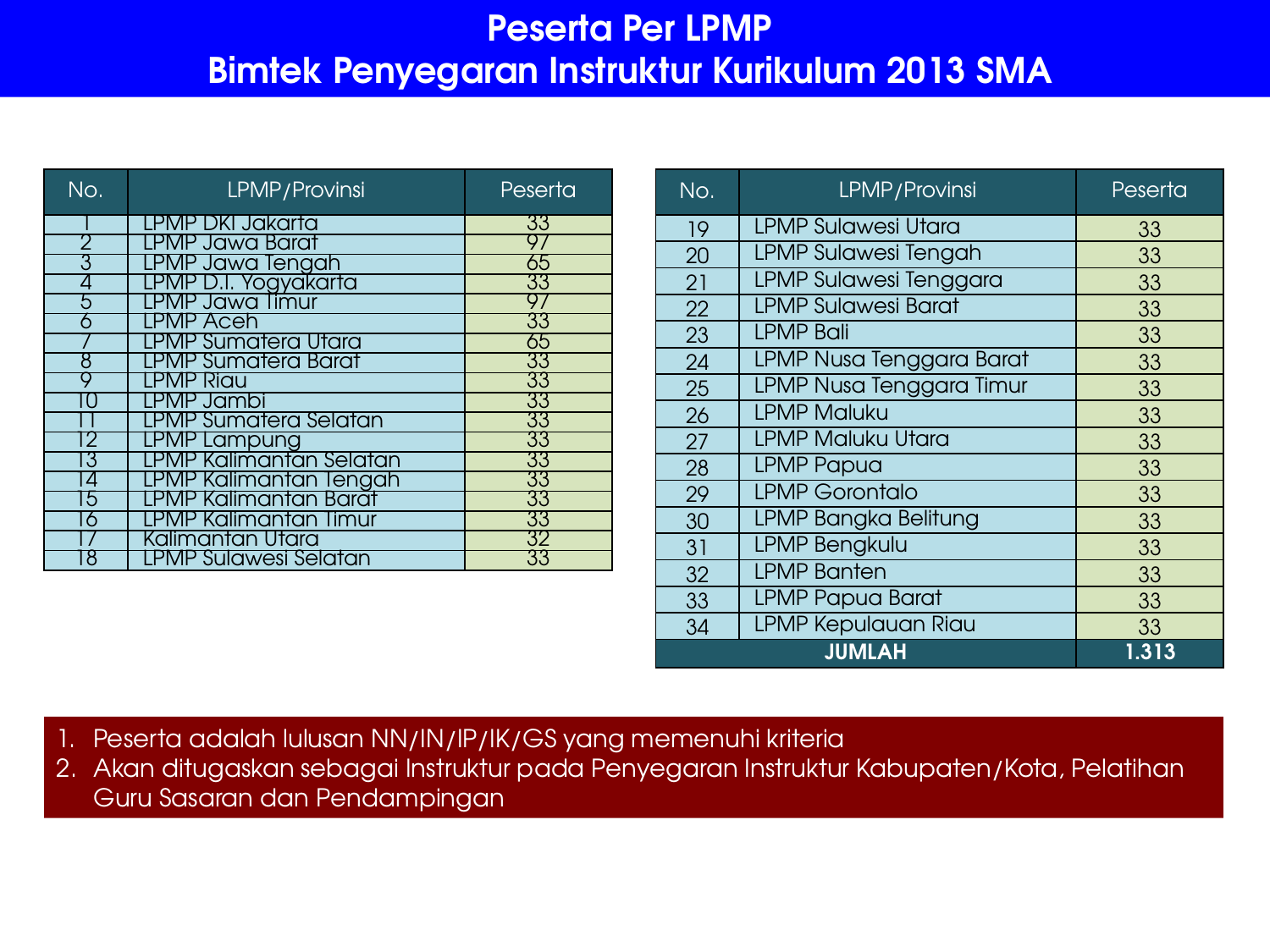

Peserta Per LPMP
Bimtek Penyegaran Instruktur Kurikulum 2013 SMA
| No. | LPMP/Provinsi | Peserta |
| --- | --- | --- |
| 1 | LPMP DKI Jakarta | 33 |
| 2 | LPMP Jawa Barat | 97 |
| 3 | LPMP Jawa Tengah | 65 |
| 4 | LPMP D.I. Yogyakarta | 33 |
| 5 | LPMP Jawa Timur | 97 |
| 6 | LPMP Aceh | 33 |
| 7 | LPMP Sumatera Utara | 65 |
| 8 | LPMP Sumatera Barat | 33 |
| 9 | LPMP Riau | 33 |
| 10 | LPMP Jambi | 33 |
| 11 | LPMP Sumatera Selatan | 33 |
| 12 | LPMP Lampung | 33 |
| 13 | LPMP Kalimantan Selatan | 33 |
| 14 | LPMP Kalimantan Tengah | 33 |
| 15 | LPMP Kalimantan Barat | 33 |
| 16 | LPMP Kalimantan Timur | 33 |
| 17 | Kalimantan Utara | 32 |
| 18 | LPMP Sulawesi Selatan | 33 |
| No. | LPMP/Provinsi | Peserta |
| --- | --- | --- |
| 19 | LPMP Sulawesi Utara | 33 |
| 20 | LPMP Sulawesi Tengah | 33 |
| 21 | LPMP Sulawesi Tenggara | 33 |
| 22 | LPMP Sulawesi Barat | 33 |
| 23 | LPMP Bali | 33 |
| 24 | LPMP Nusa Tenggara Barat | 33 |
| 25 | LPMP Nusa Tenggara Timur | 33 |
| 26 | LPMP Maluku | 33 |
| 27 | LPMP Maluku Utara | 33 |
| 28 | LPMP Papua | 33 |
| 29 | LPMP Gorontalo | 33 |
| 30 | LPMP Bangka Belitung | 33 |
| 31 | LPMP Bengkulu | 33 |
| 32 | LPMP Banten | 33 |
| 33 | LPMP Papua Barat | 33 |
| 34 | LPMP Kepulauan Riau | 33 |
| JUMLAH |  | 1.313 |
1.	Peserta adalah lulusan NN/IN/IP/IK/GS yang memenuhi kriteria
2.	Akan ditugaskan sebagai Instruktur pada Penyegaran Instruktur Kabupaten/Kota, Pelatihan Guru Sasaran dan Pendampingan